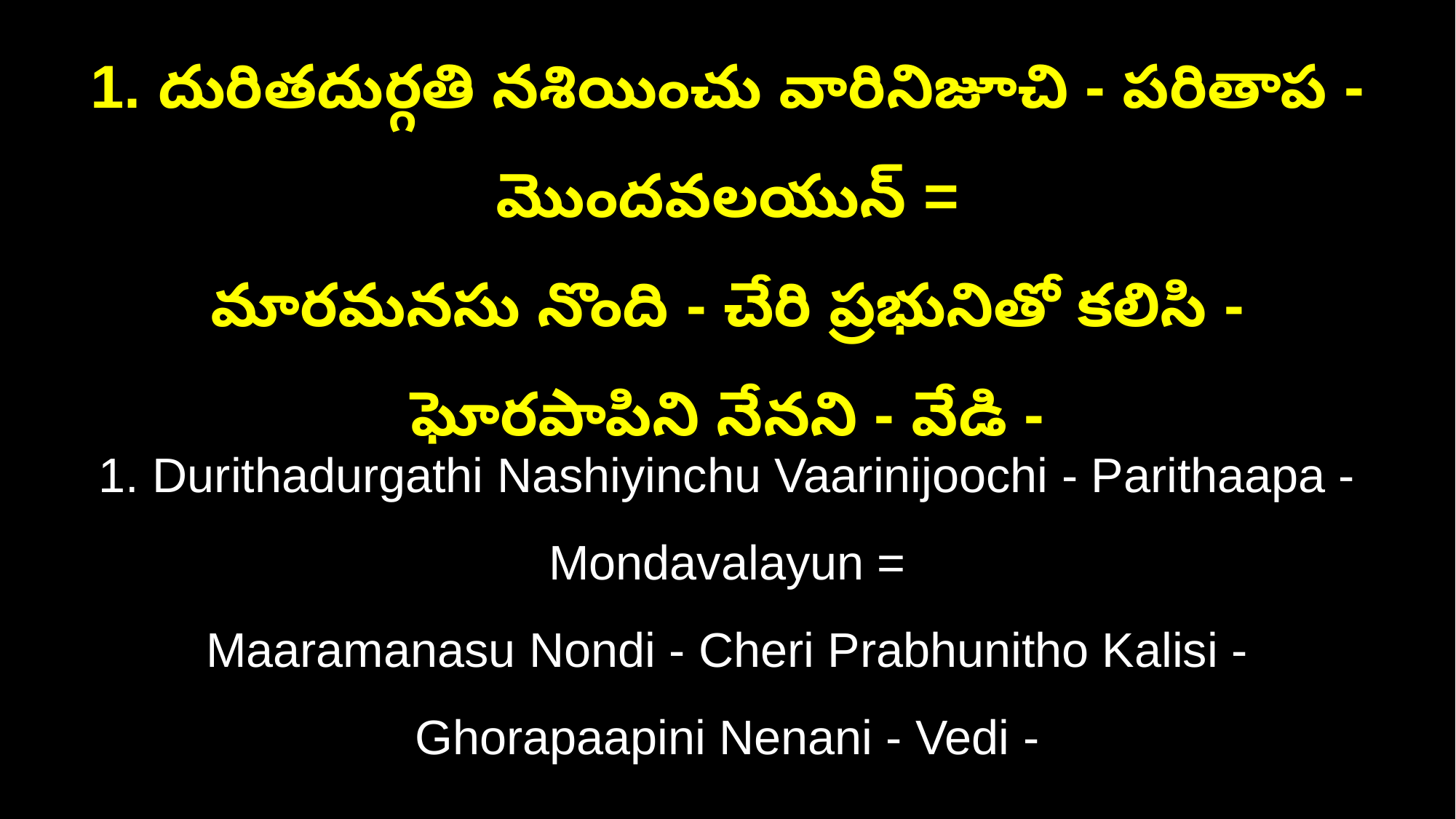

1. దురితదుర్గతి నశియించు వారినిజూచి - పరితాప - మొందవలయున్‌ =
మారమనసు నొంది - చేరి ప్రభునితో కలిసి - ఘోరపాపిని నేనని - వేడి -
1. Durithadurgathi Nashiyinchu Vaarinijoochi - Parithaapa - Mondavalayun =
Maaramanasu Nondi - Cheri Prabhunitho Kalisi - Ghorapaapini Nenani - Vedi -